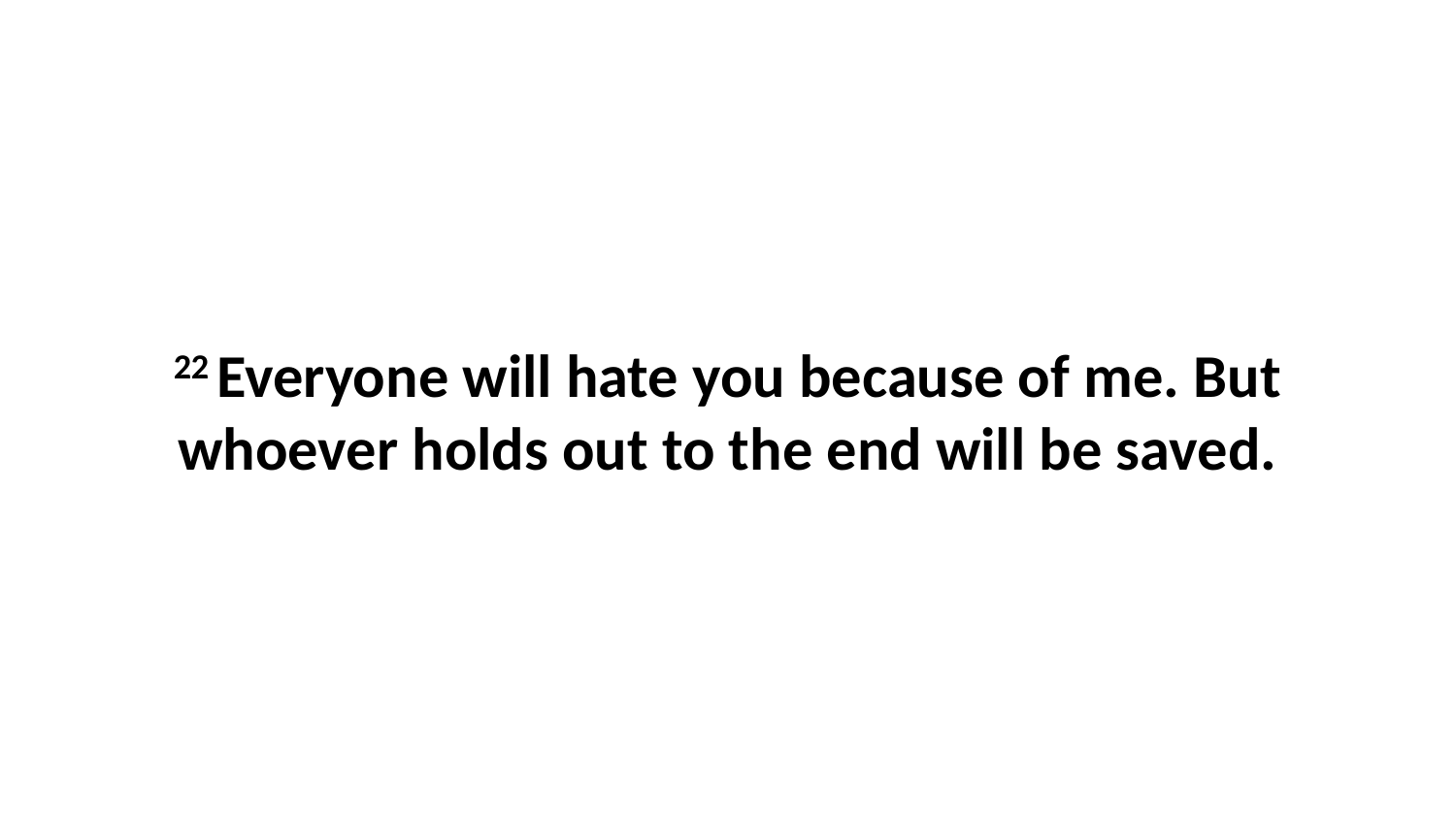

22 Everyone will hate you because of me. But whoever holds out to the end will be saved.